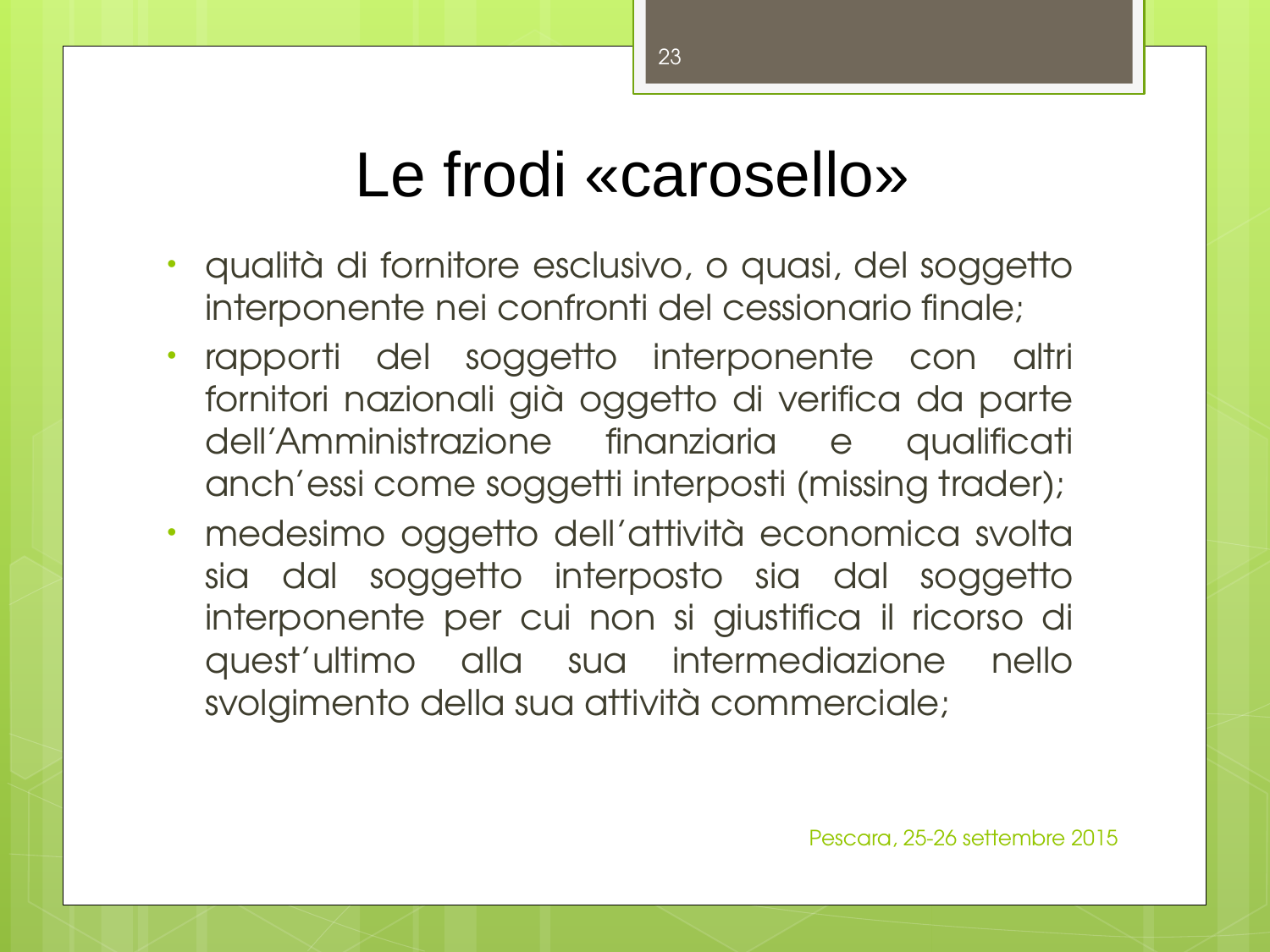

23
# Le frodi «carosello»
qualità di fornitore esclusivo, o quasi, del soggetto interponente nei confronti del cessionario finale;
rapporti del soggetto interponente con altri fornitori nazionali già oggetto di verifica da parte dell’Amministrazione finanziaria e qualificati anch’essi come soggetti interposti (missing trader);
medesimo oggetto dell’attività economica svolta sia dal soggetto interposto sia dal soggetto interponente per cui non si giustifica il ricorso di quest’ultimo alla sua intermediazione nello svolgimento della sua attività commerciale;

Pescara, 25-26 settembre 2015